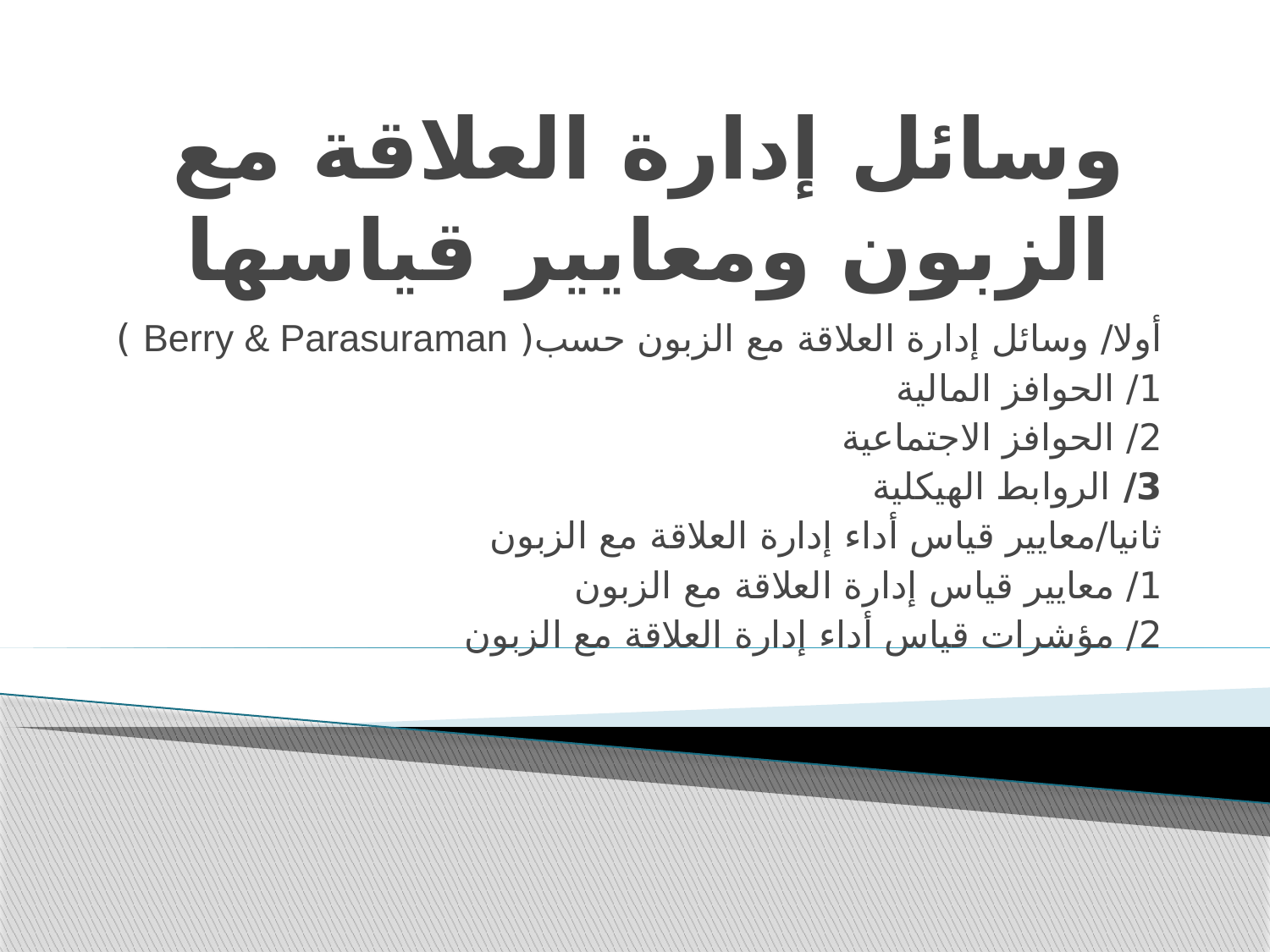

# وسائل إدارة العلاقة مع الزبون ومعايير قياسها
أولا/ وسائل إدارة العلاقة مع الزبون حسب( Berry & Parasuraman )
1/ الحوافز المالية
2/ الحوافز الاجتماعية
3/ الروابط الهيكلية
ثانيا/معايير قياس أداء إدارة العلاقة مع الزبون
1/ معايير قياس إدارة العلاقة مع الزبون
2/ مؤشرات قياس أداء إدارة العلاقة مع الزبون